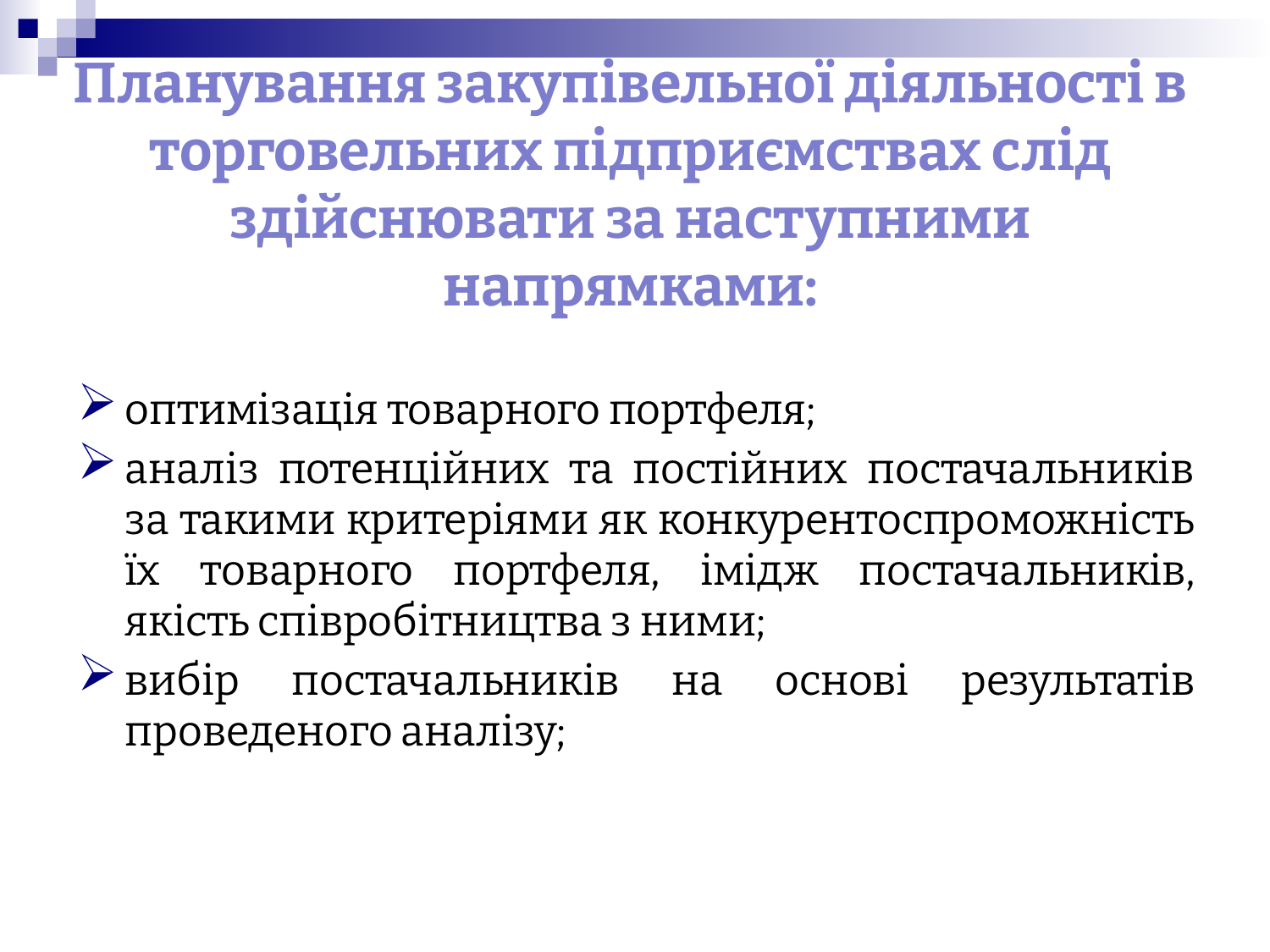

# Планування закупівельної діяльності в торговельних підприємствах слід здійснювати за наступними напрямками:
оптимізація товарного портфеля;
аналіз потенційних та постійних постачальників за такими критеріями як конкурентоспроможність їх товарного портфеля, імідж постачальників, якість співробітництва з ними;
вибір постачальників на основі результатів проведеного аналізу;